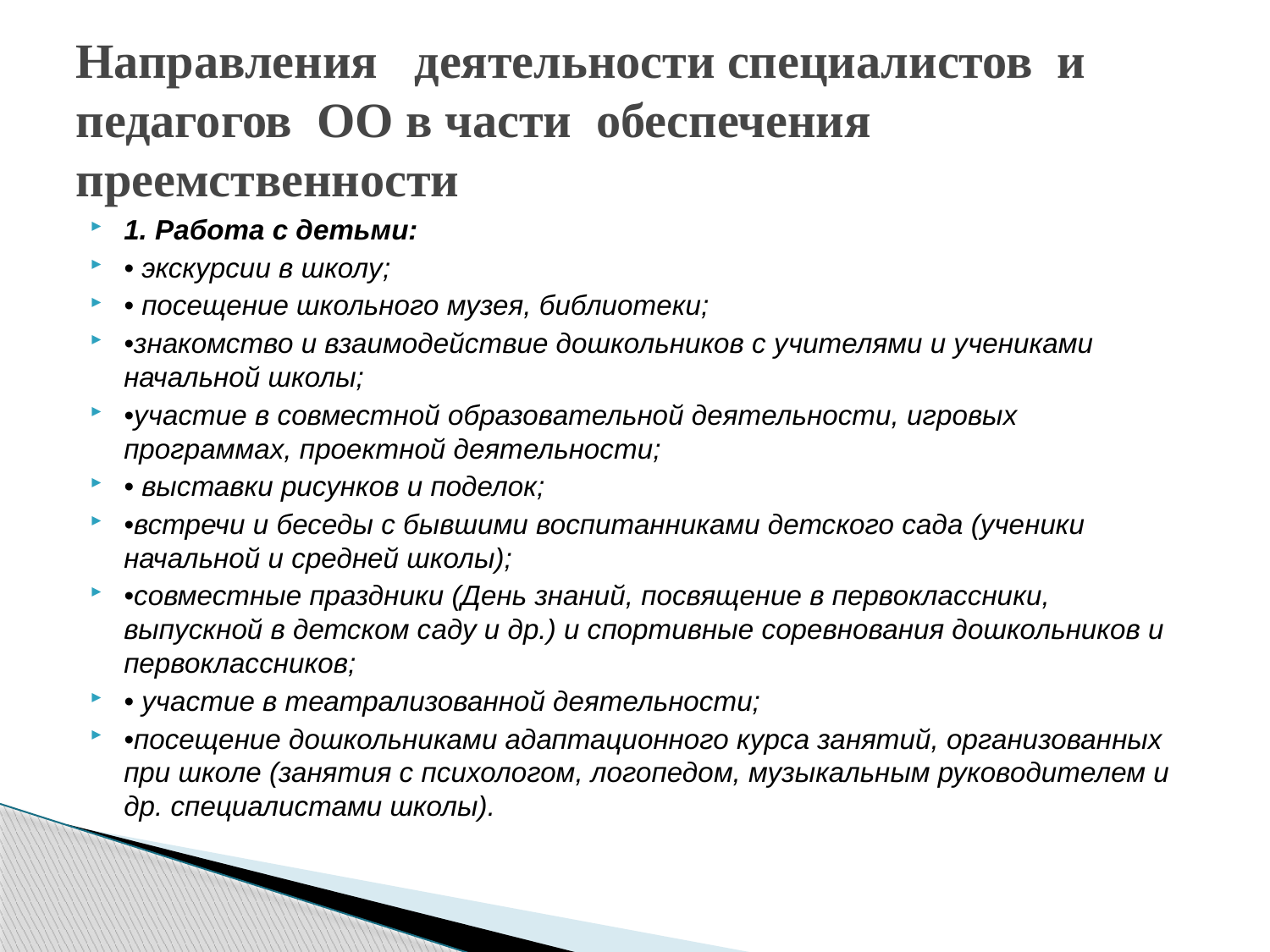

# Направления   деятельности специалистов  и педагогов  ОО в части  обеспечения  преемственности
1. Работа с детьми:
• экскурсии в школу;
• посещение школьного музея, библиотеки;
•знакомство и взаимодействие дошкольников с учителями и учениками начальной школы;
•участие в совместной образовательной деятельности, игровых программах, проектной деятельности;
• выставки рисунков и поделок;
•встречи и беседы с бывшими воспитанниками детского сада (ученики начальной и средней школы);
•совместные праздники (День знаний, посвящение в первоклассники, выпускной в детском саду и др.) и спортивные соревнования дошкольников и первоклассников;
• участие в театрализованной деятельности;
•посещение дошкольниками адаптационного курса занятий, организованных при школе (занятия с психологом, логопедом, музыкальным руководителем и др. специалистами школы).